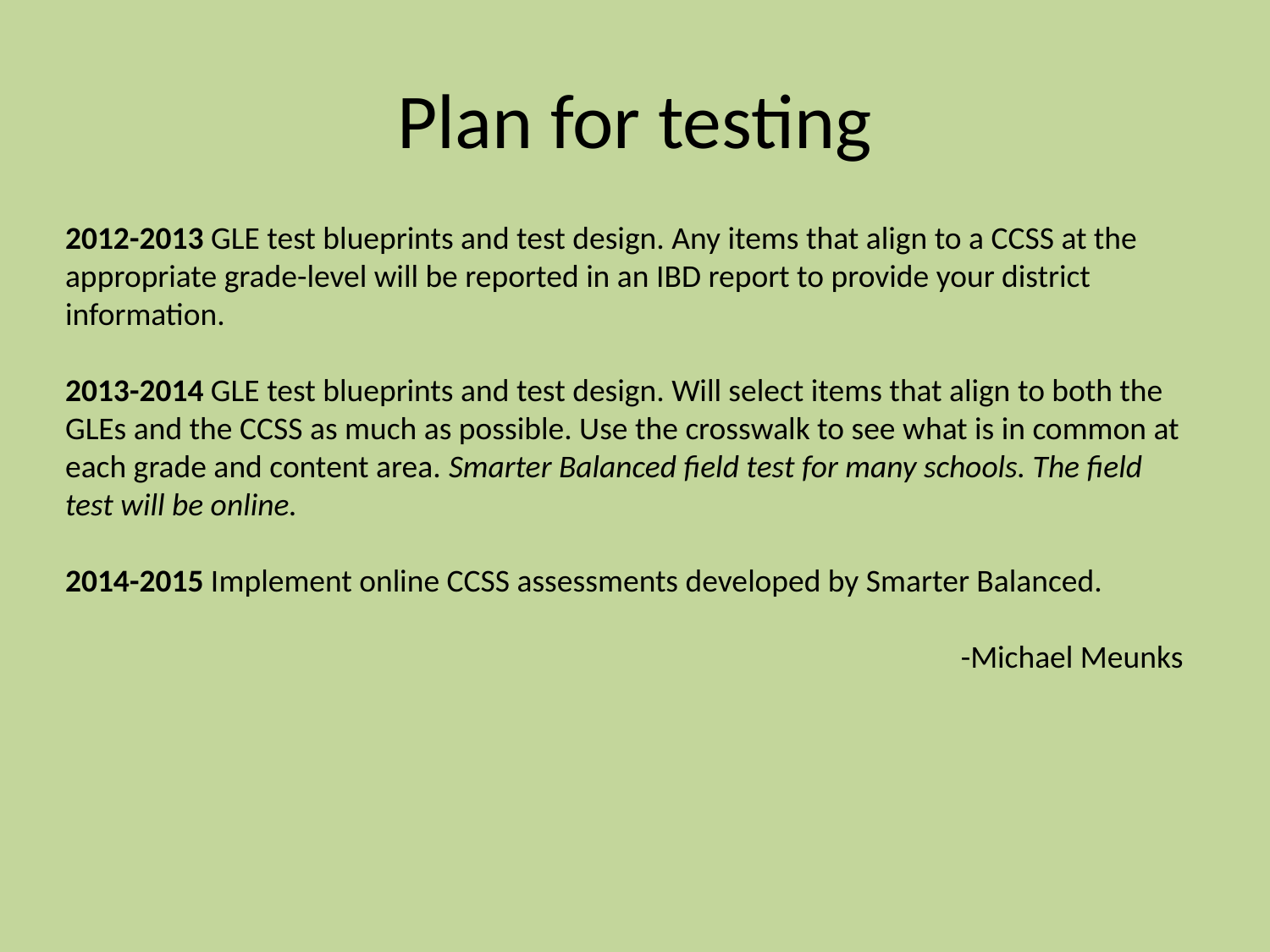

# Plan for testing
2012-2013 GLE test blueprints and test design. Any items that align to a CCSS at the appropriate grade-level will be reported in an IBD report to provide your district information.

2013-2014 GLE test blueprints and test design. Will select items that align to both the GLEs and the CCSS as much as possible. Use the crosswalk to see what is in common at each grade and content area. Smarter Balanced field test for many schools. The field test will be online.

2014-2015 Implement online CCSS assessments developed by Smarter Balanced.

-Michael Meunks